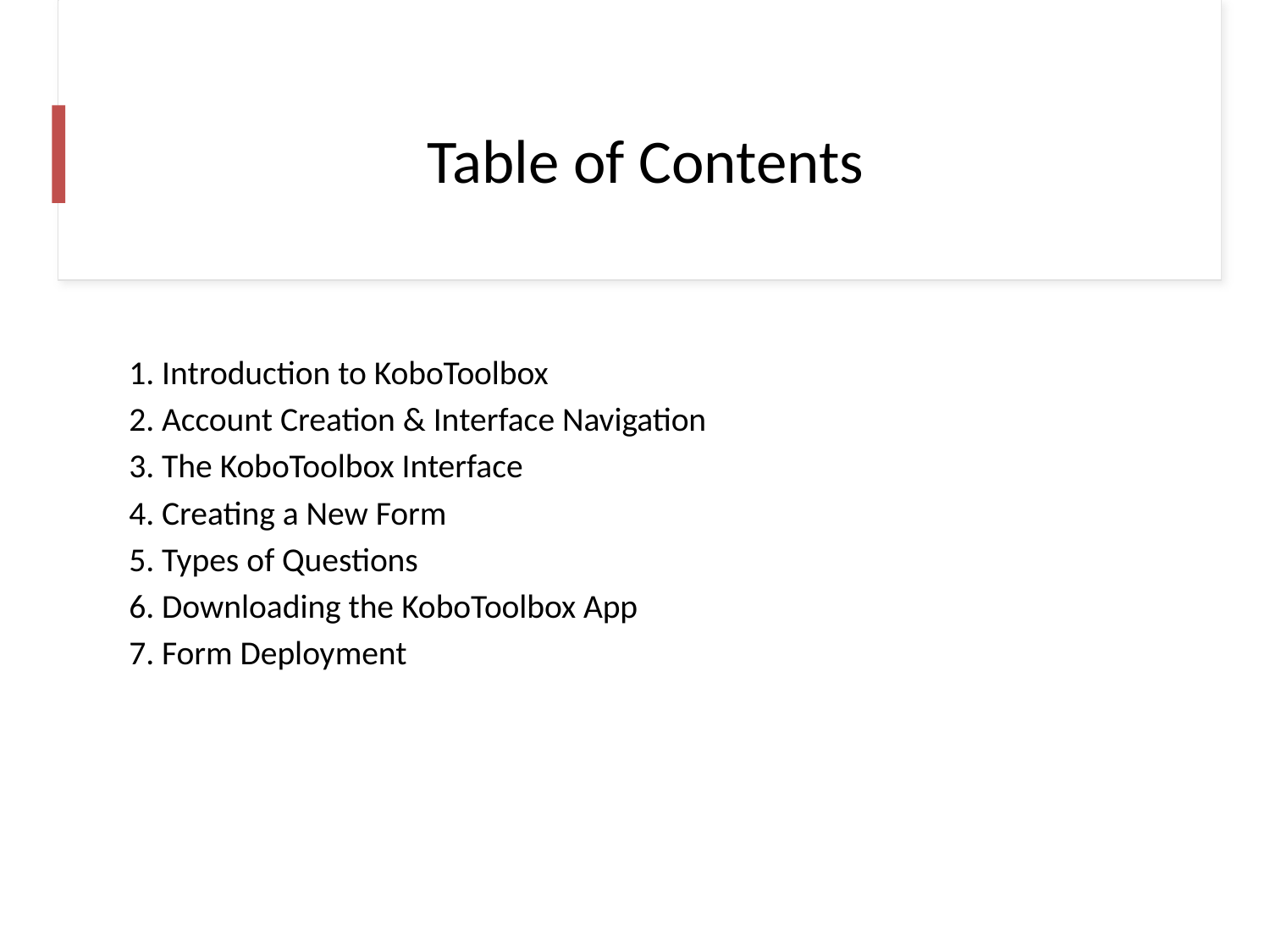

# Table of Contents

1. Introduction to KoboToolbox
2. Account Creation & Interface Navigation
3. The KoboToolbox Interface
4. Creating a New Form
5. Types of Questions
6. Downloading the KoboToolbox App
7. Form Deployment